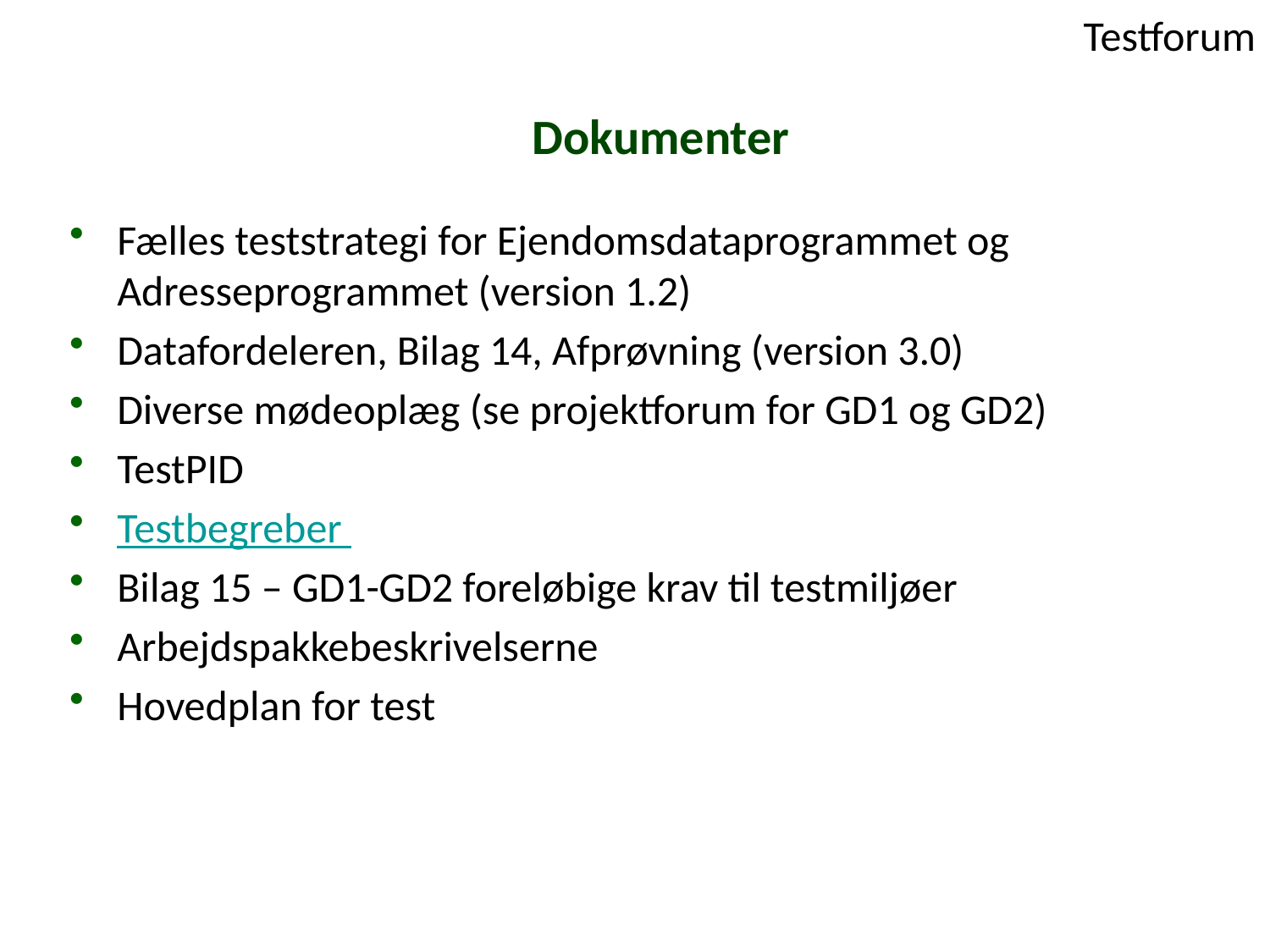

# Dokumenter
Fælles teststrategi for Ejendomsdataprogrammet og Adresseprogrammet (version 1.2)
Datafordeleren, Bilag 14, Afprøvning (version 3.0)
Diverse mødeoplæg (se projektforum for GD1 og GD2)
TestPID
Testbegreber
Bilag 15 – GD1-GD2 foreløbige krav til testmiljøer
Arbejdspakkebeskrivelserne
Hovedplan for test